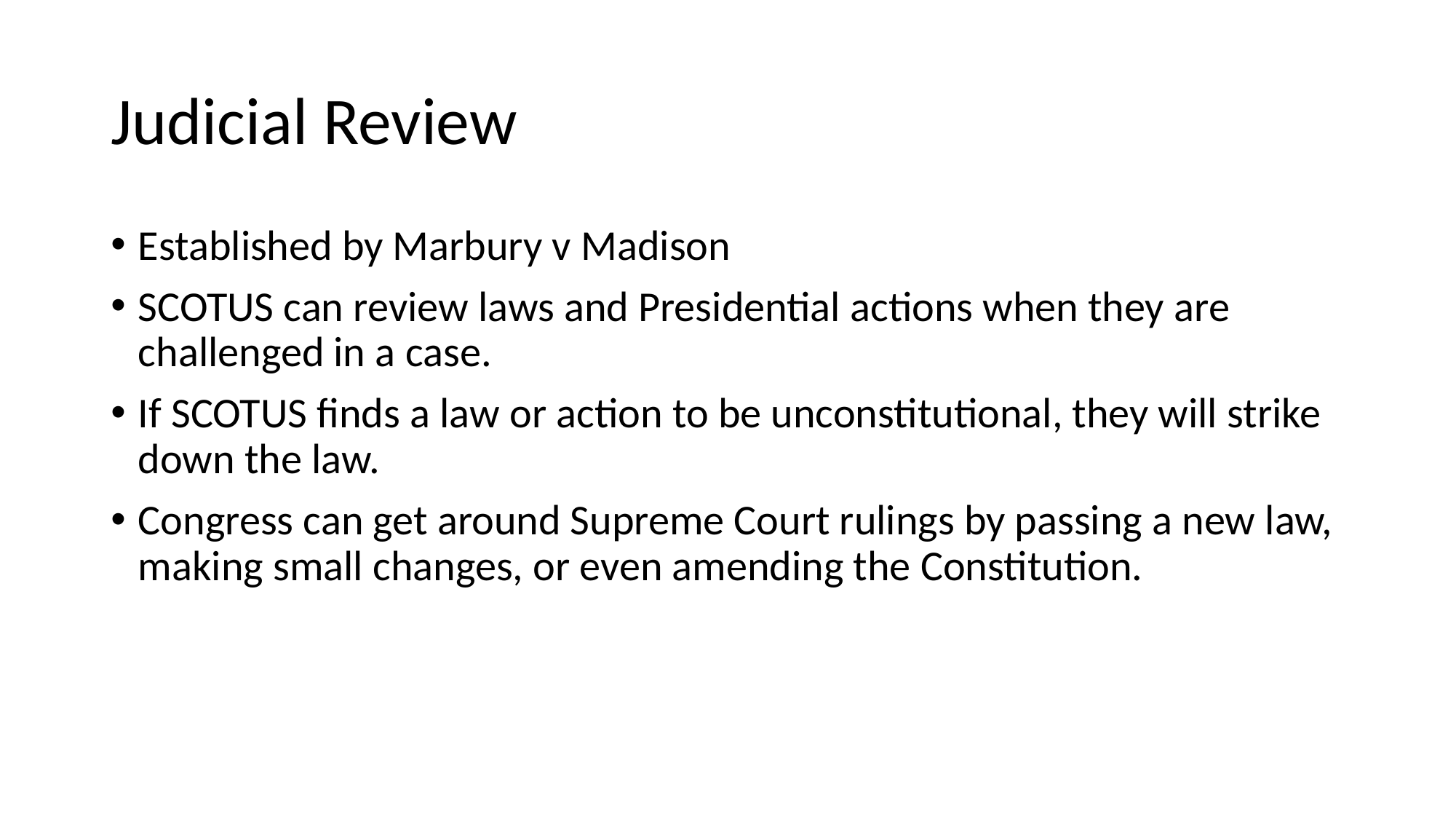

# Judicial Review
Established by Marbury v Madison
SCOTUS can review laws and Presidential actions when they are challenged in a case.
If SCOTUS finds a law or action to be unconstitutional, they will strike down the law.
Congress can get around Supreme Court rulings by passing a new law, making small changes, or even amending the Constitution.